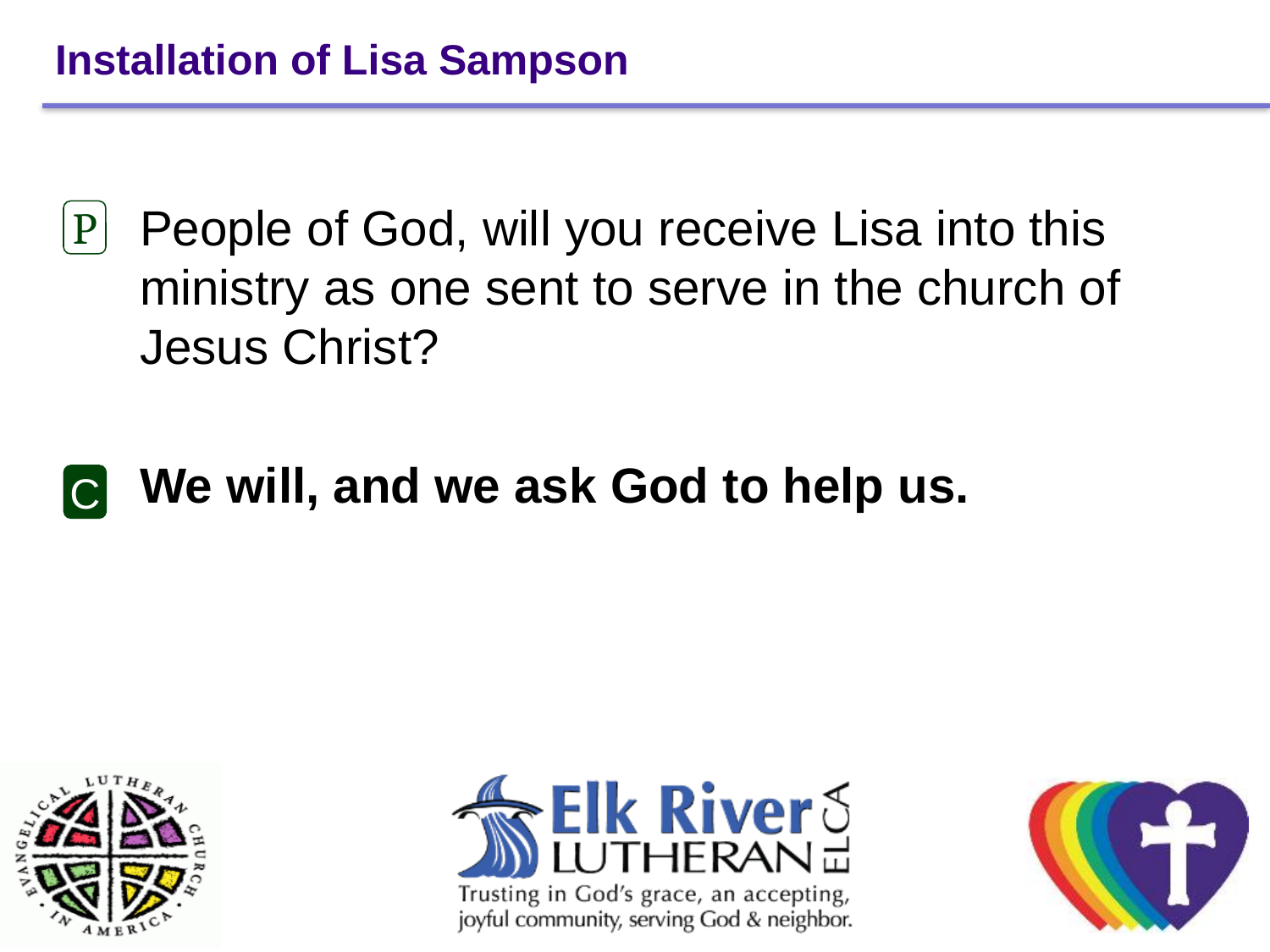

# Installation of Lisa Sampson
People of God, will you receive Lisa into this ministry as one sent to serve in the church of Jesus Christ?

We will, and we ask God to help us.
P
C